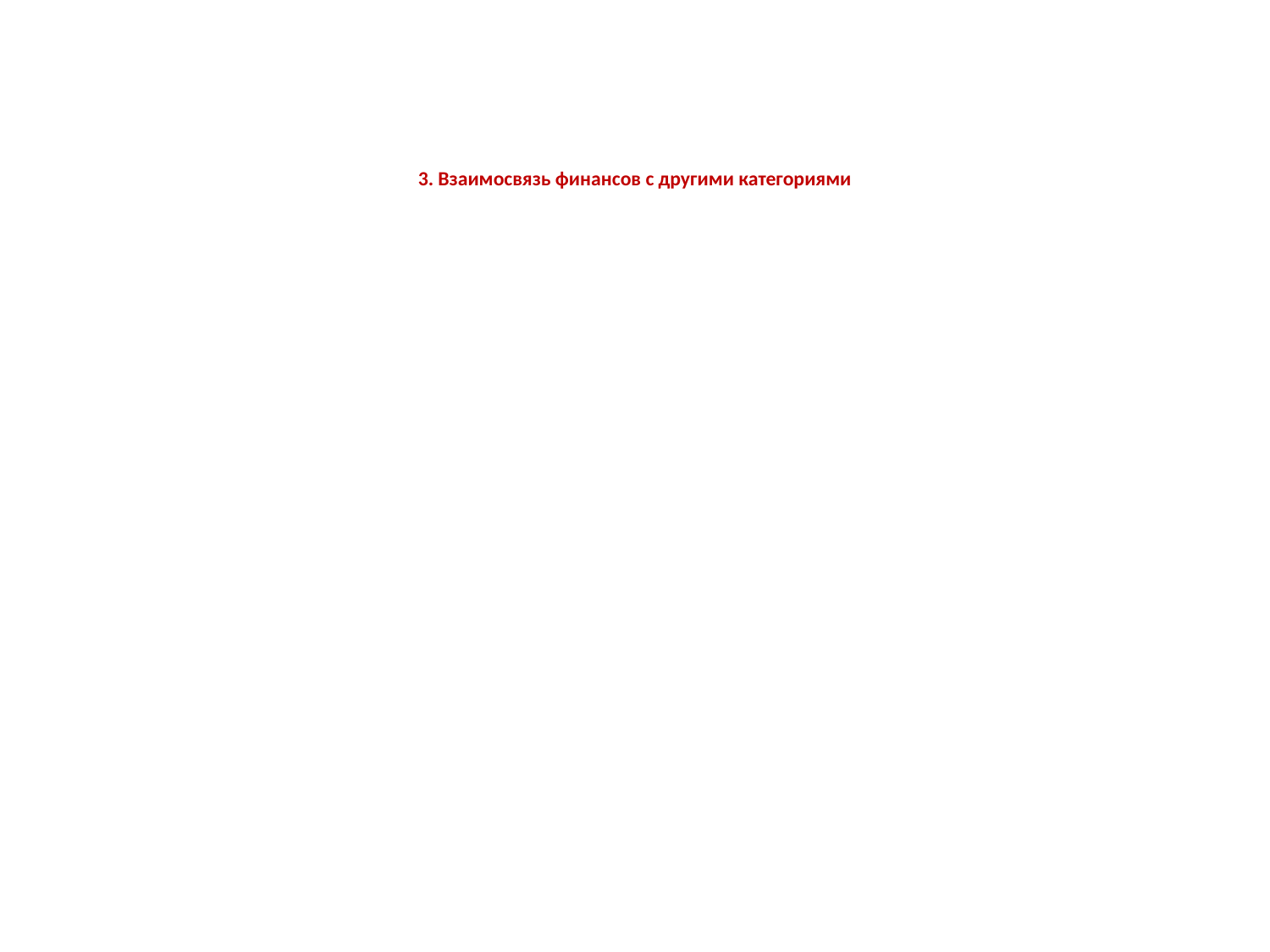

# 3. Взаимосвязь финансов с другими категориями